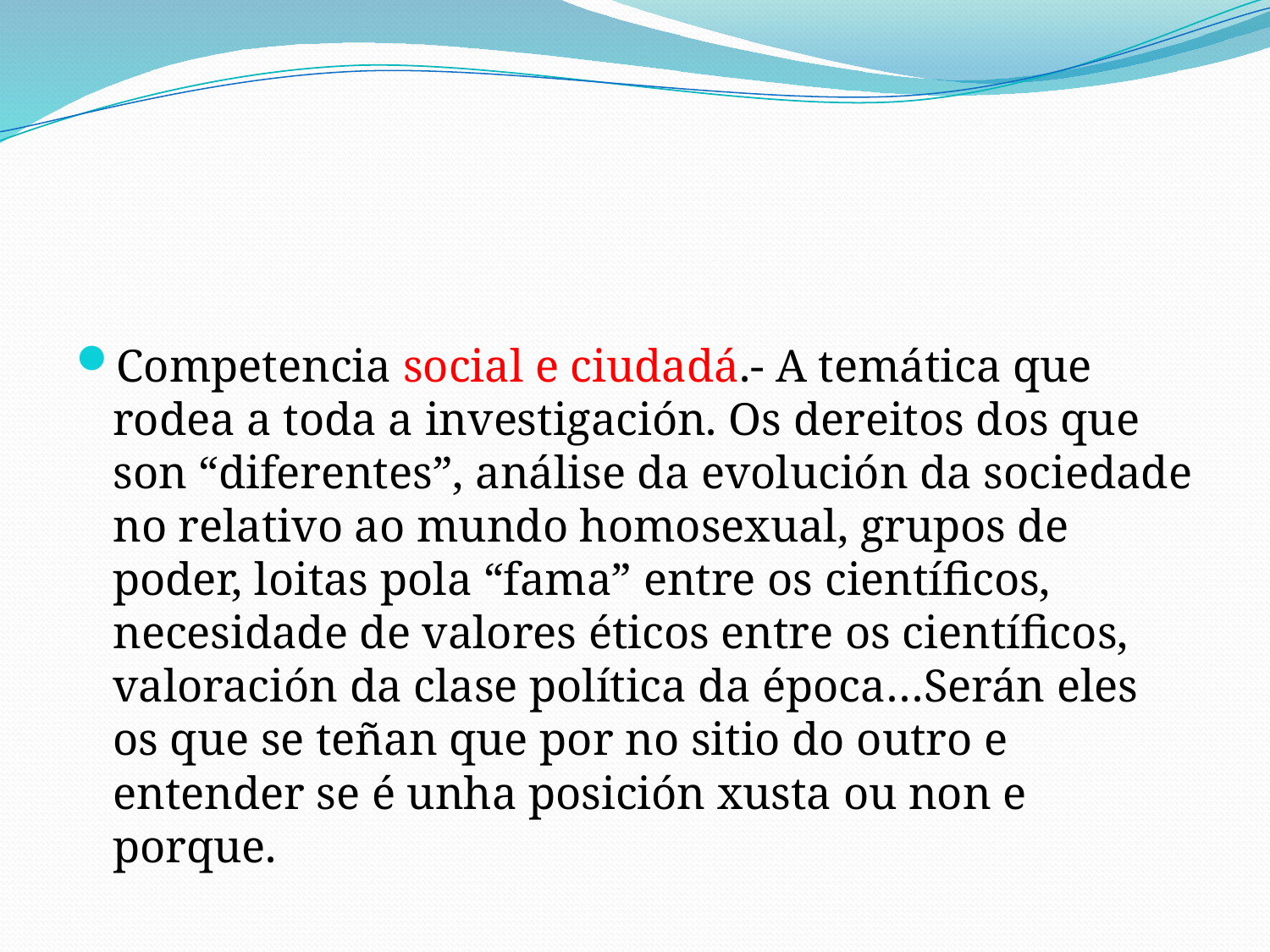

#

Competencia social e ciudadá.- A temática que rodea a toda a investigación. Os dereitos dos que son “diferentes”, análise da evolución da sociedade no relativo ao mundo homosexual, grupos de poder, loitas pola “fama” entre os científicos, necesidade de valores éticos entre os científicos, valoración da clase política da época…Serán eles os que se teñan que por no sitio do outro e entender se é unha posición xusta ou non e porque.